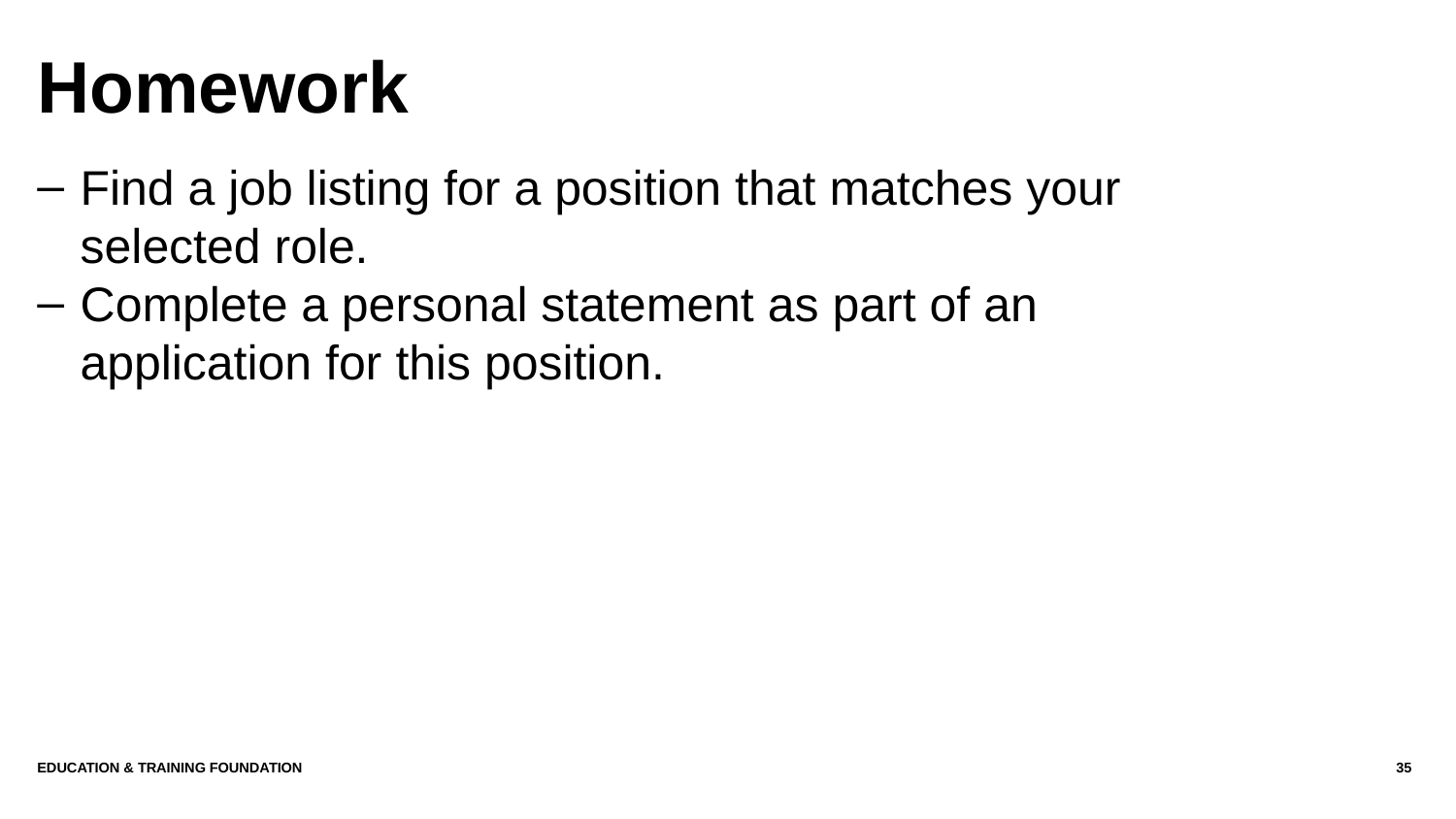

# Homework
Find a job listing for a position that matches your selected role.
Complete a personal statement as part of an application for this position.
Education & Training Foundation
35